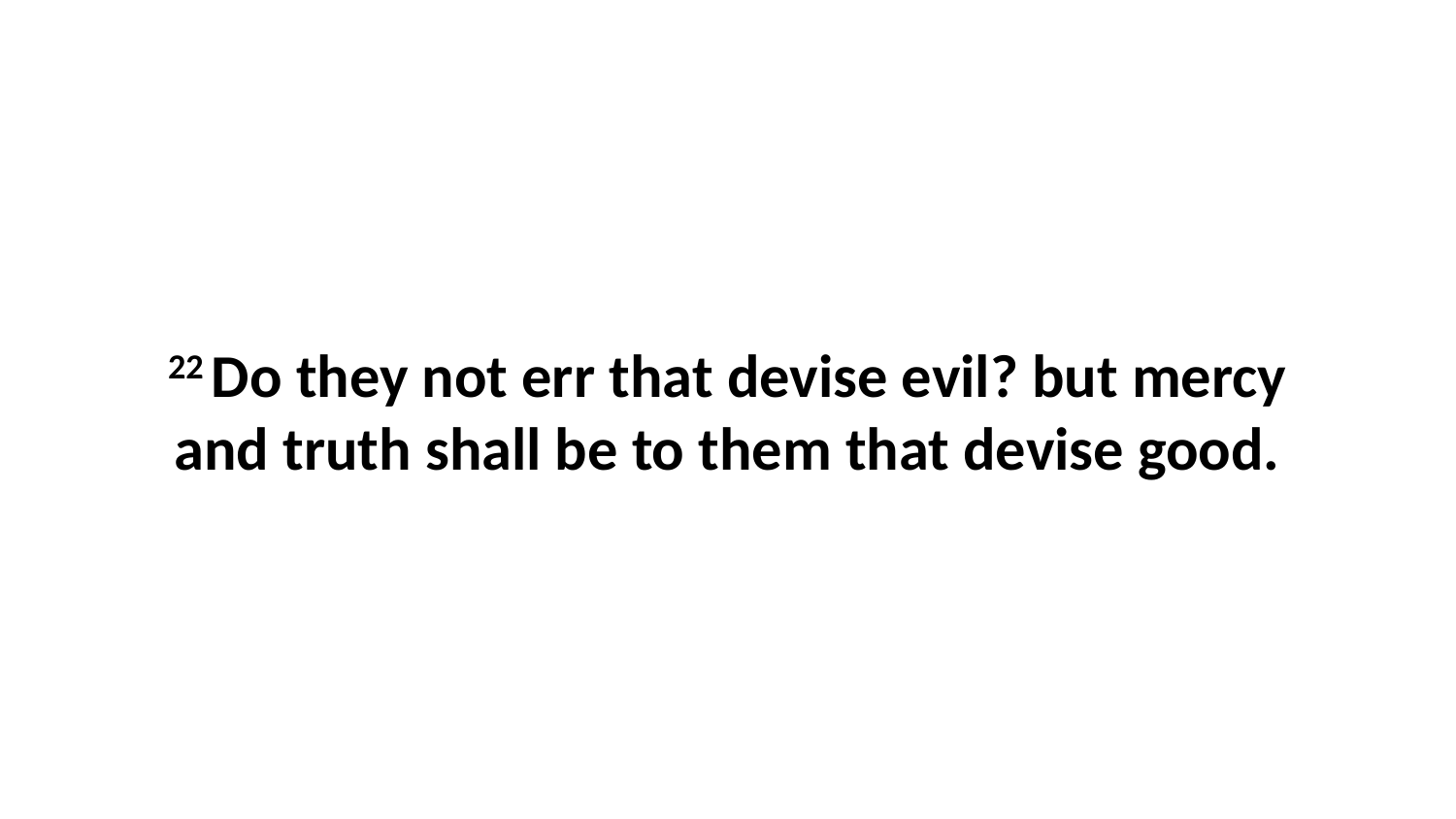

22 Do they not err that devise evil? but mercy and truth shall be to them that devise good.